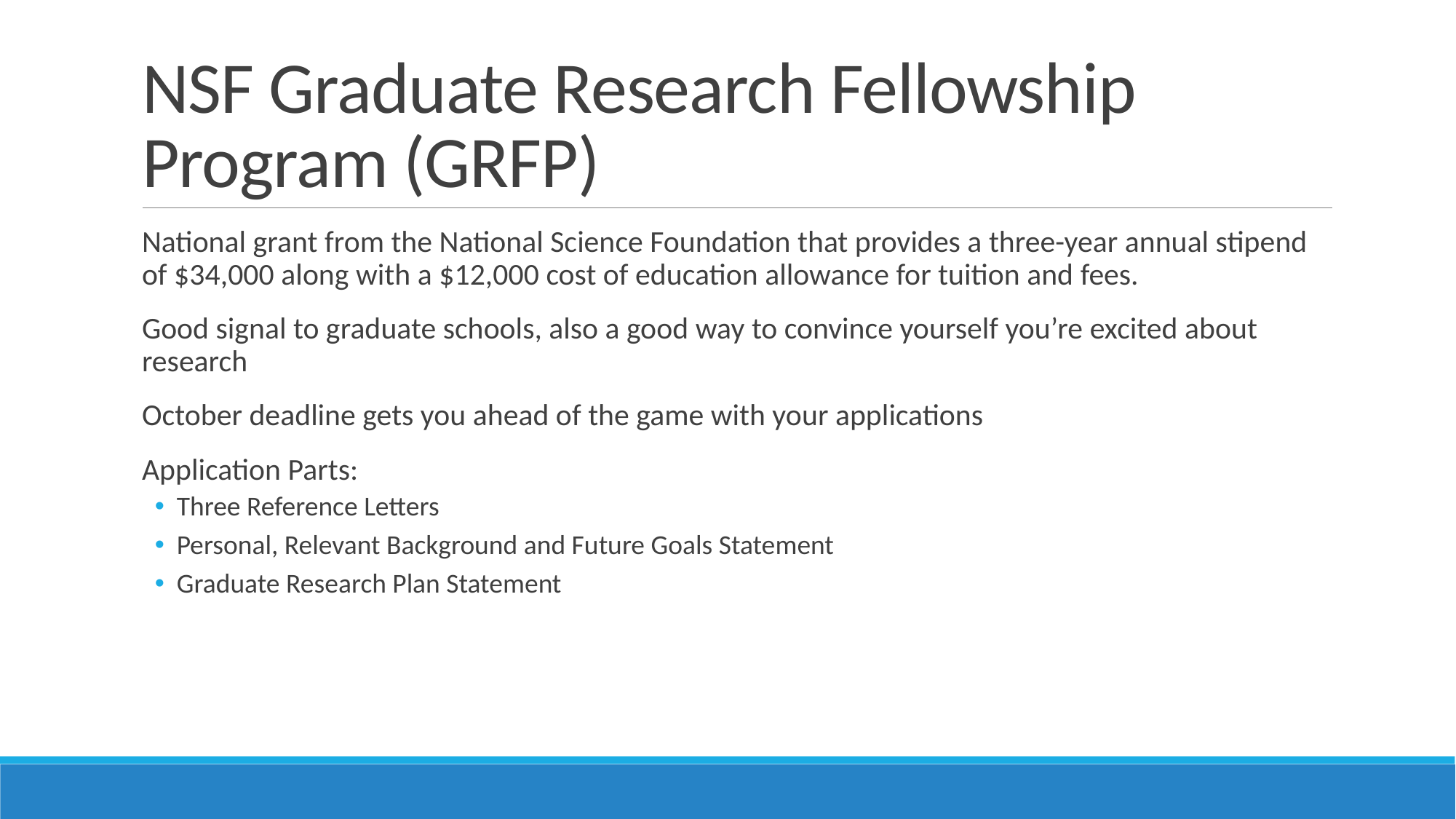

# NSF Graduate Research Fellowship Program (GRFP)
National grant from the National Science Foundation that provides a three-year annual stipend of $34,000 along with a $12,000 cost of education allowance for tuition and fees.
Good signal to graduate schools, also a good way to convince yourself you’re excited about research
October deadline gets you ahead of the game with your applications
Application Parts:
Three Reference Letters
Personal, Relevant Background and Future Goals Statement
Graduate Research Plan Statement